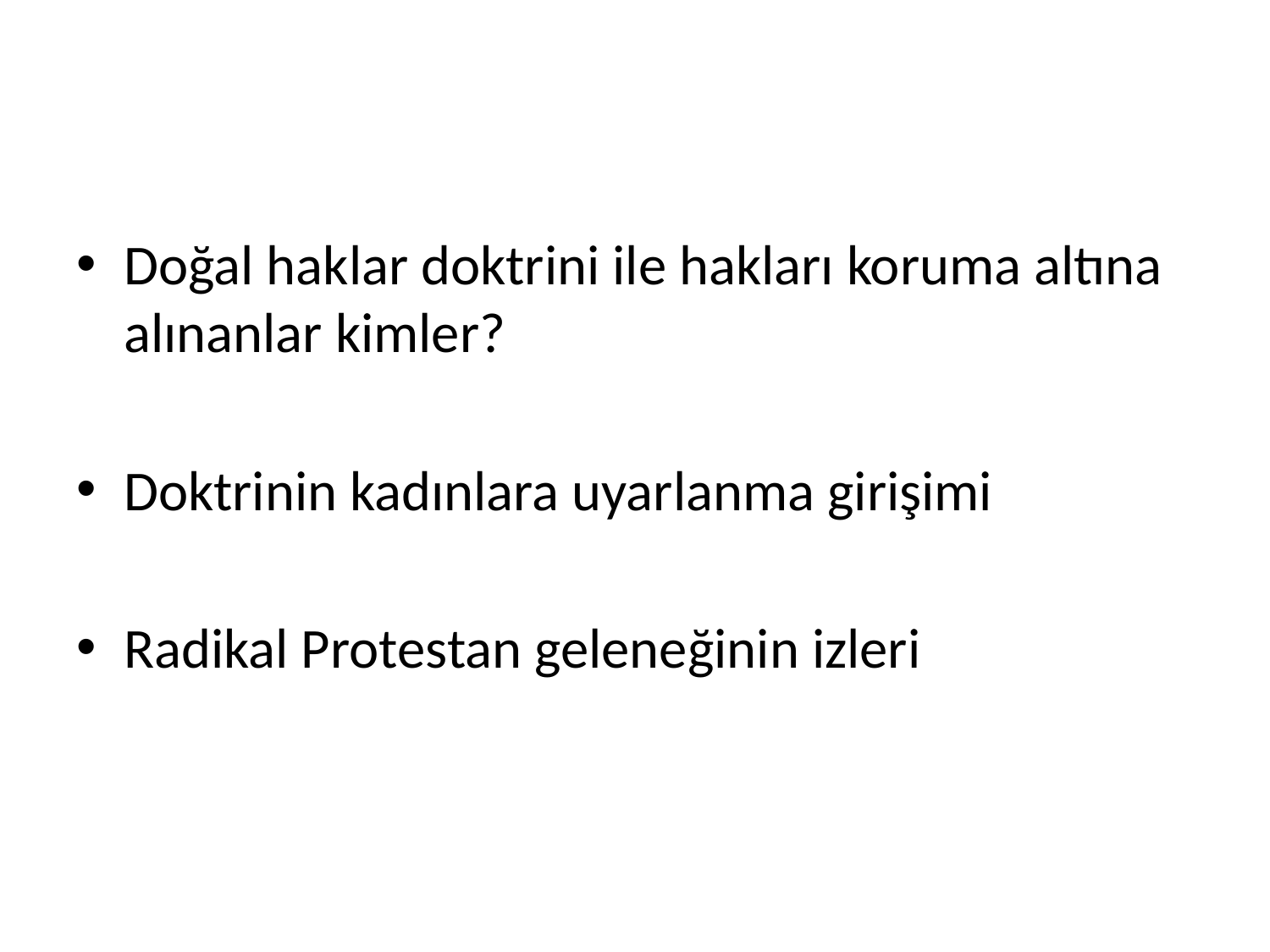

#
Doğal haklar doktrini ile hakları koruma altına alınanlar kimler?

Doktrinin kadınlara uyarlanma girişimi

Radikal Protestan geleneğinin izleri